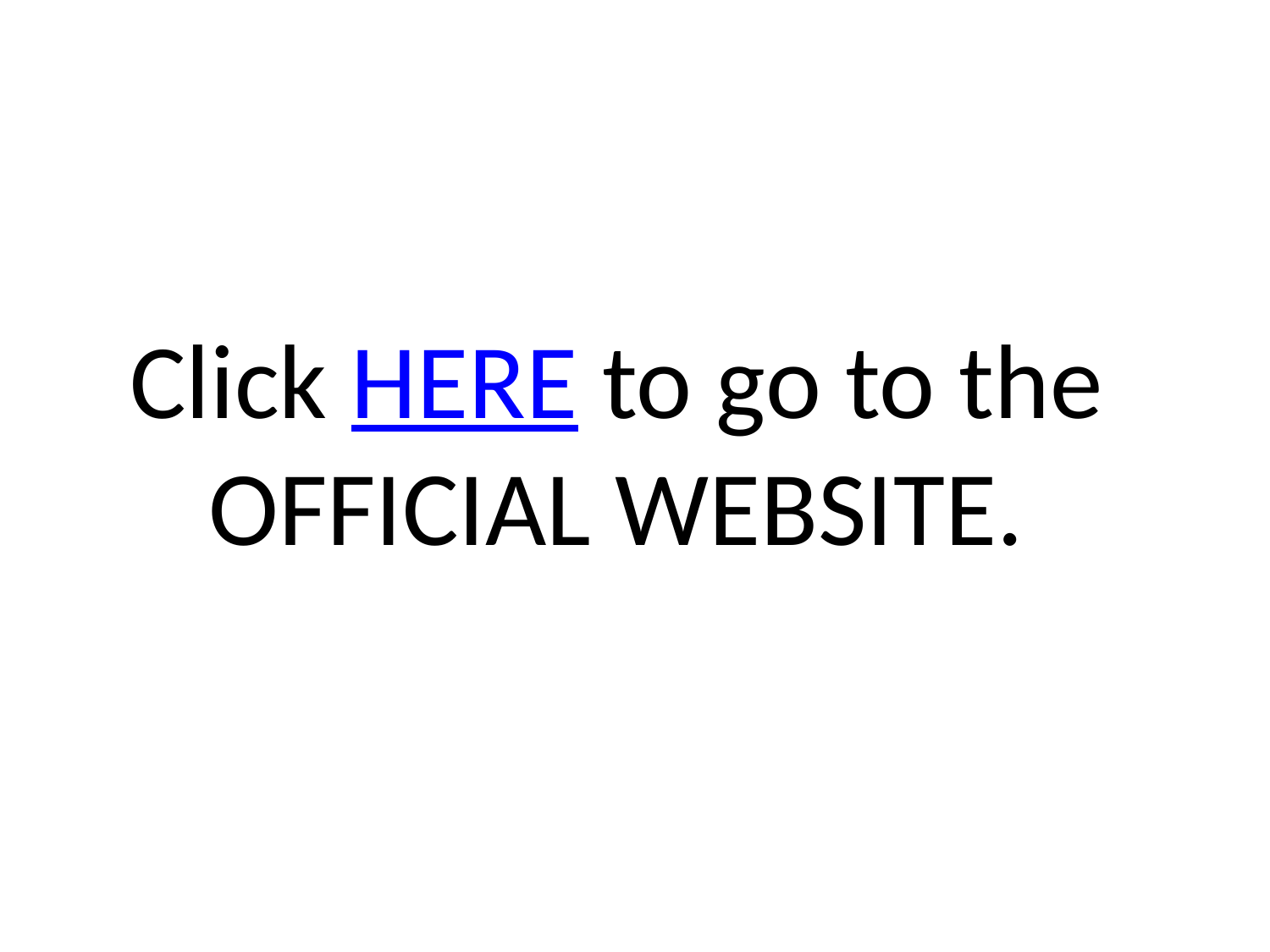

Click HERE to go to the OFFICIAL WEBSITE.